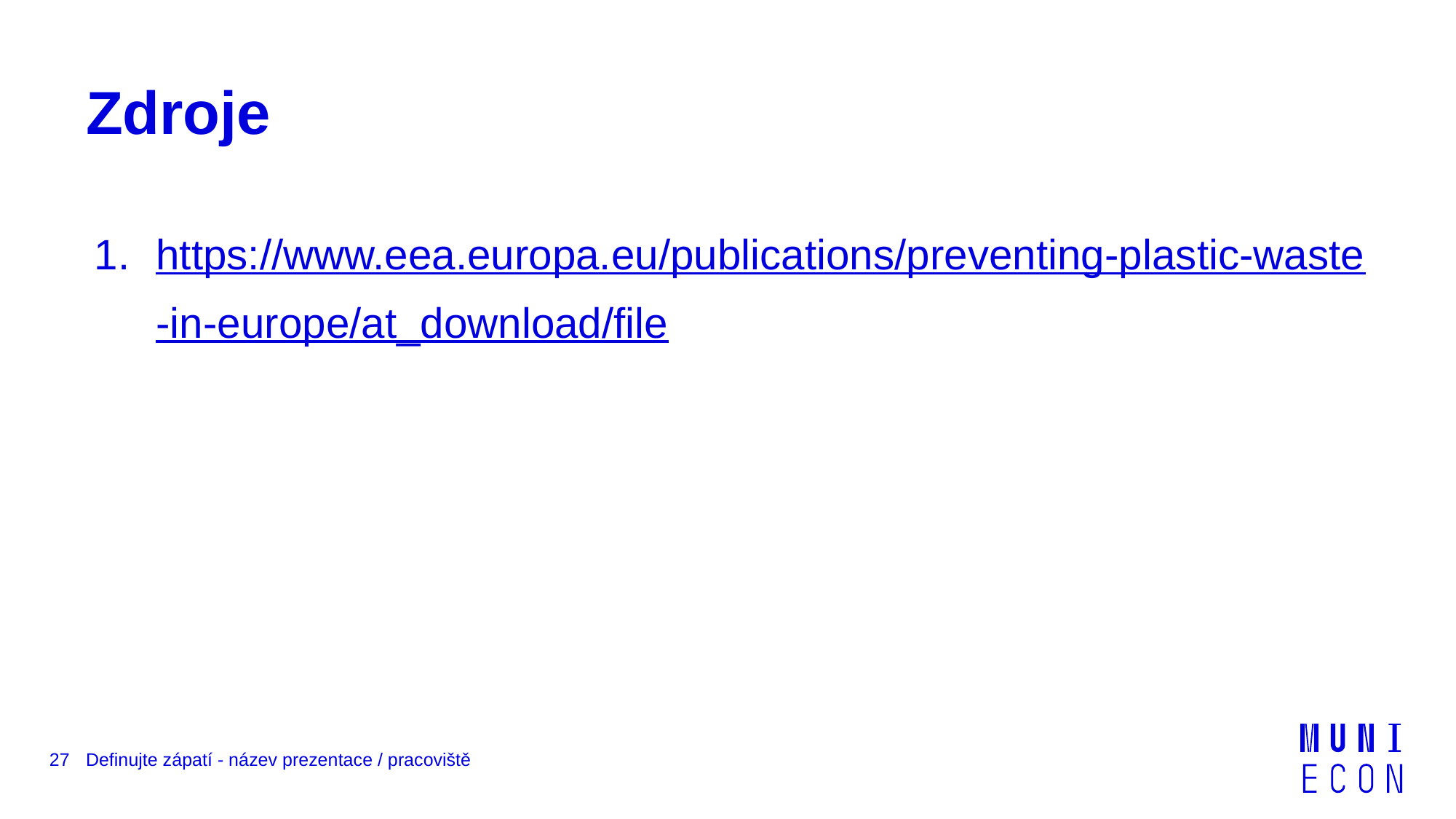

# Zdroje
https://www.eea.europa.eu/publications/preventing-plastic-waste-in-europe/at_download/file
27
Definujte zápatí - název prezentace / pracoviště